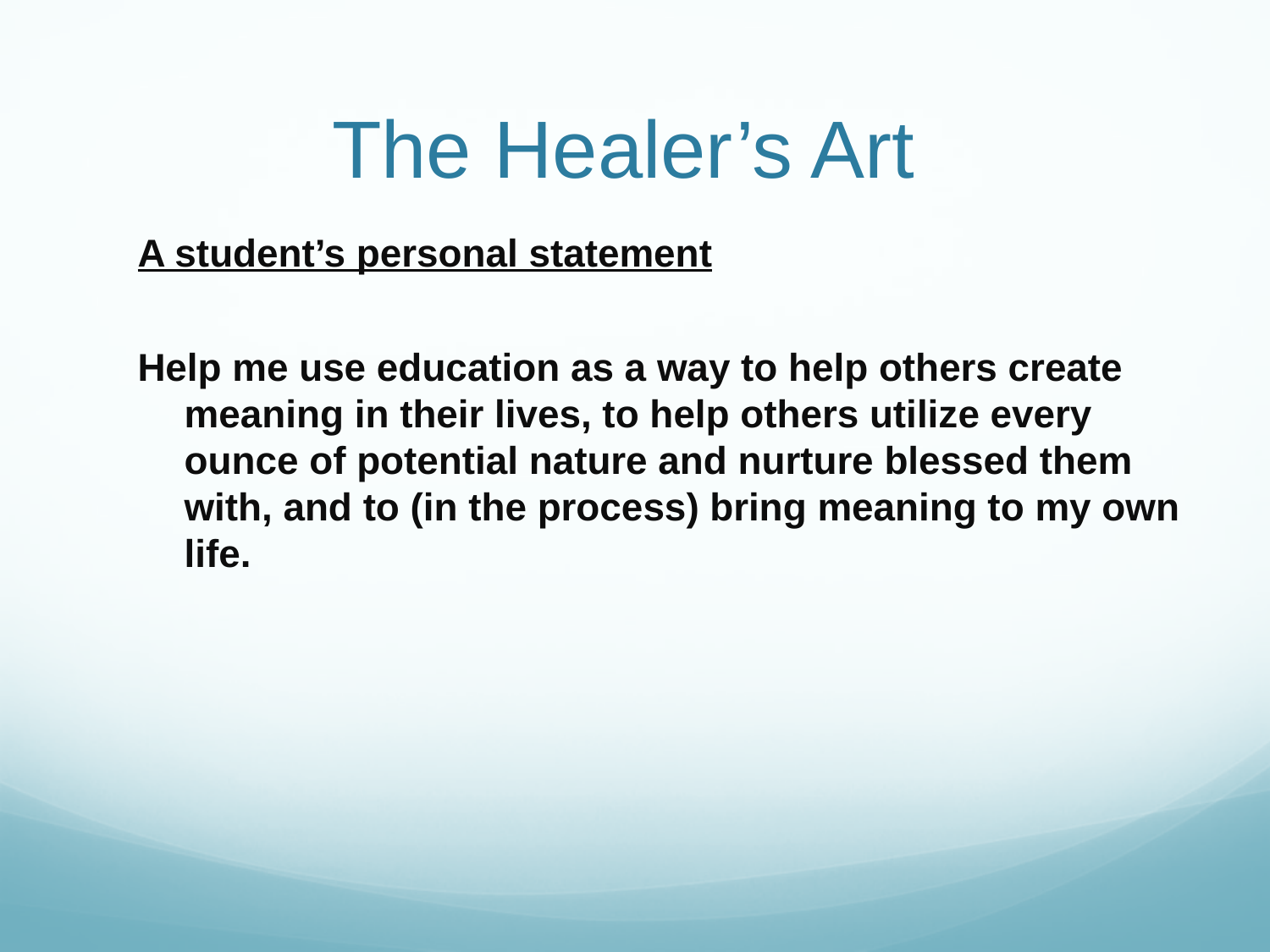

# The Healer’s Art
A student’s personal statement

Help me use education as a way to help others create meaning in their lives, to help others utilize every ounce of potential nature and nurture blessed them with, and to (in the process) bring meaning to my own life.